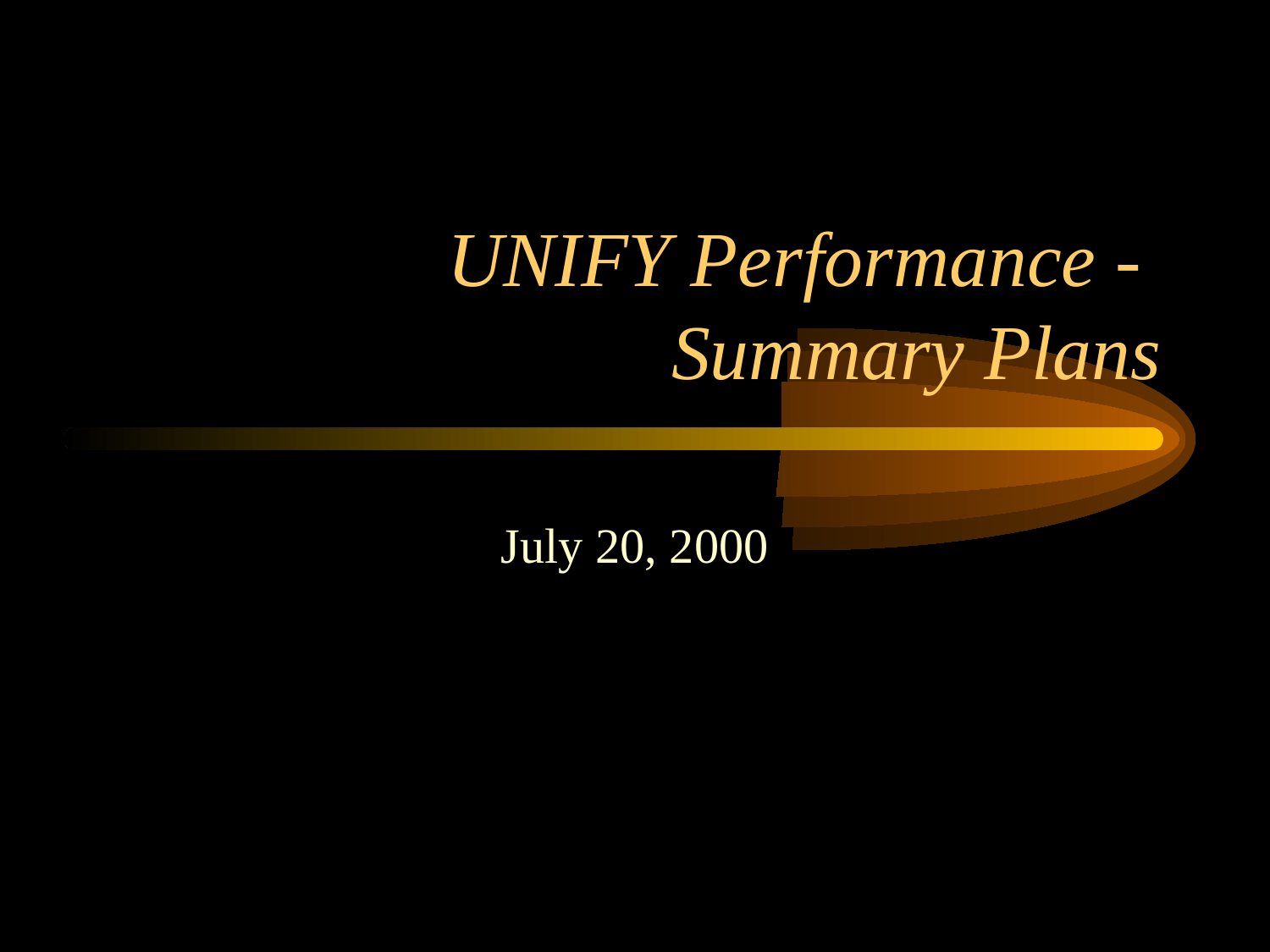

# UNIFY Performance - Summary Plans
July 20, 2000